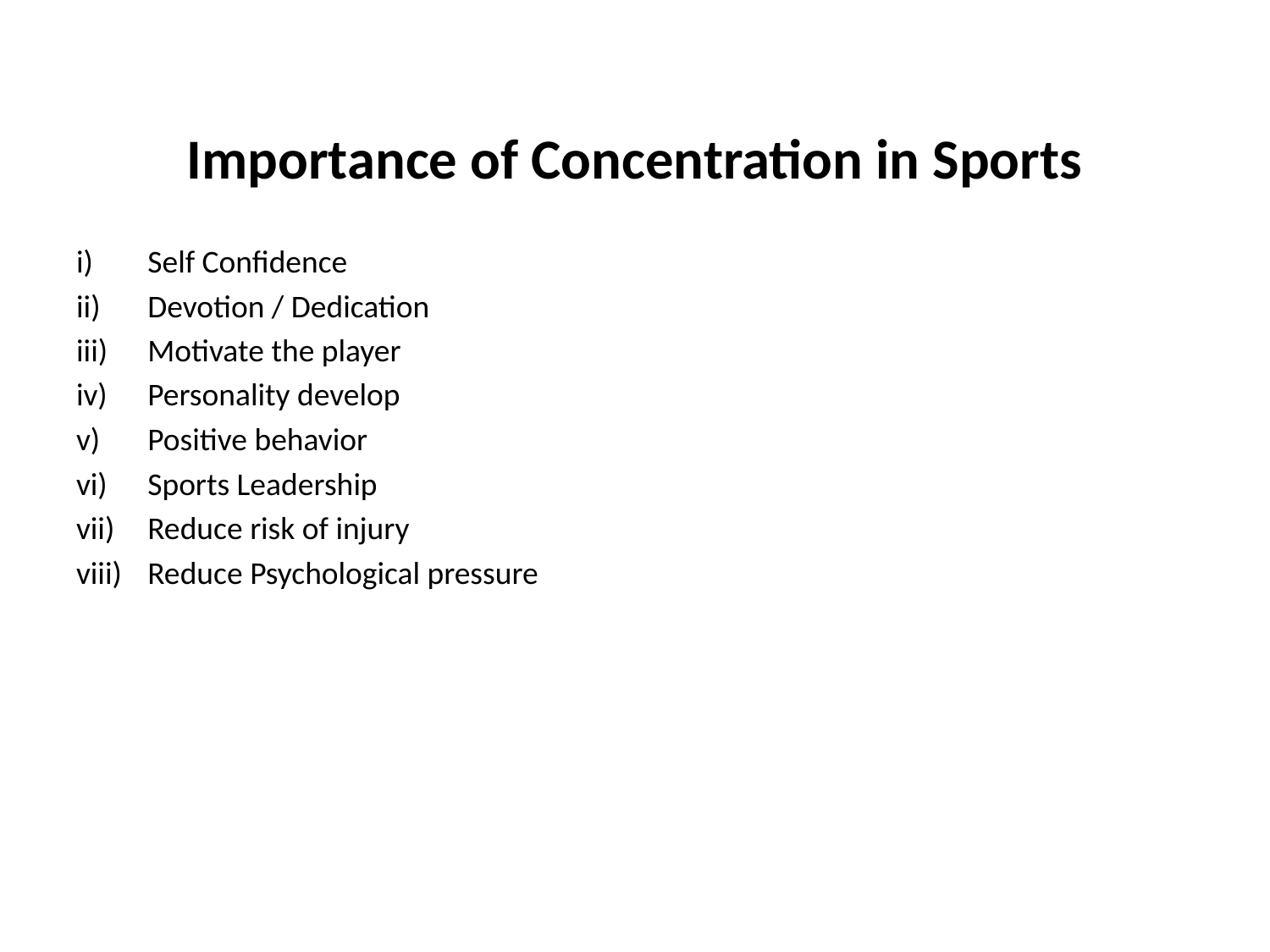

Importance of Concentration in Sports

Self Confidence
Devotion / Dedication
Motivate the player
Personality develop
Positive behavior
Sports Leadership
Reduce risk of injury
Reduce Psychological pressure